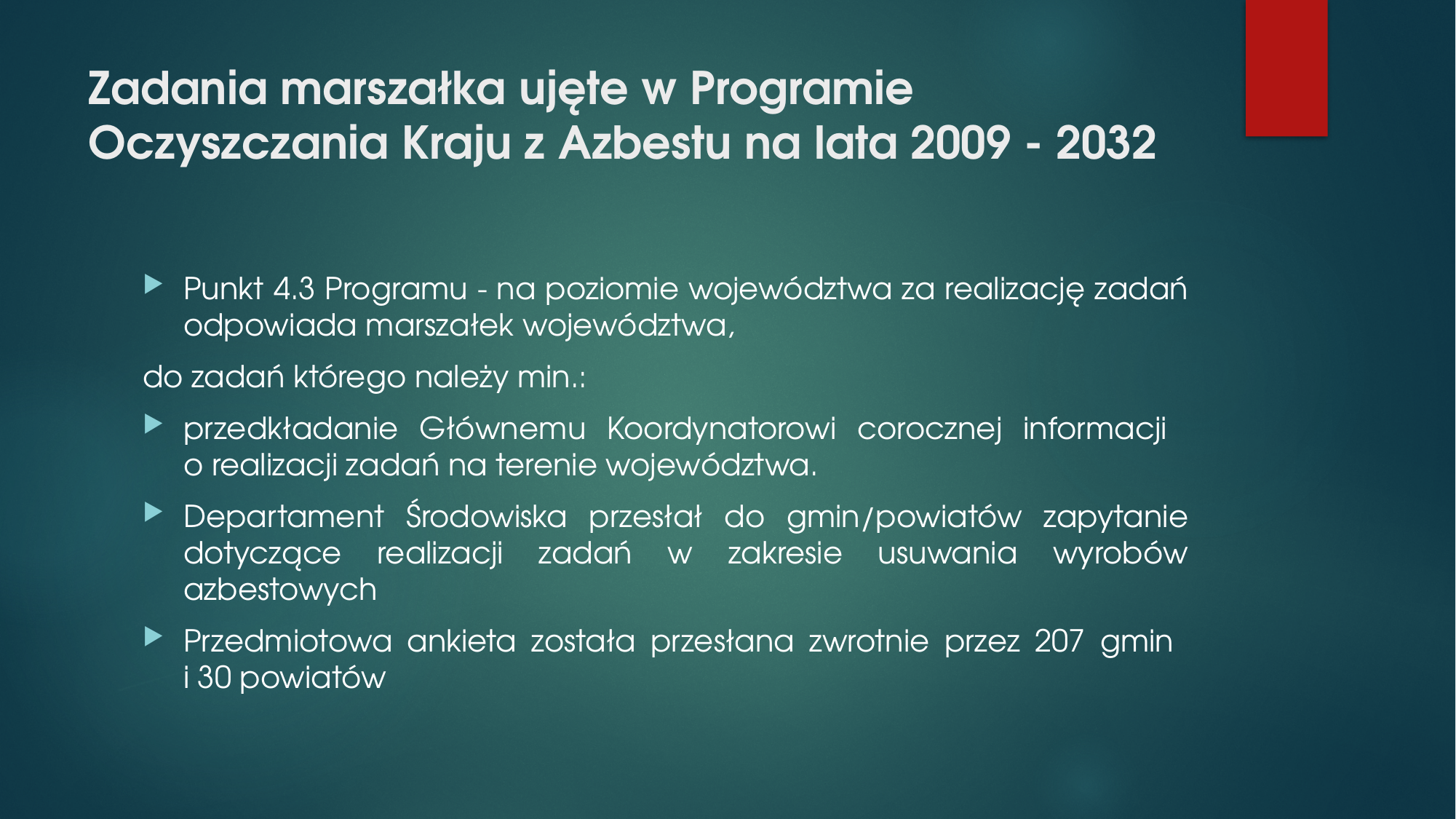

# Zadania marszałka ujęte w Programie Oczyszczania Kraju z Azbestu na lata 2009 - 2032

Punkt 4.3 Programu - na poziomie województwa za realizację zadań odpowiada marszałek województwa,
do zadań którego należy min.:
przedkładanie Głównemu Koordynatorowi corocznej informacji
o realizacji zadań na terenie województwa.
Departament Środowiska przesłał do gmin/powiatów zapytanie dotyczące realizacji zadań w zakresie usuwania wyrobów azbestowych
Przedmiotowa ankieta została przesłana zwrotnie przez 207 gmin
i 30 powiatów